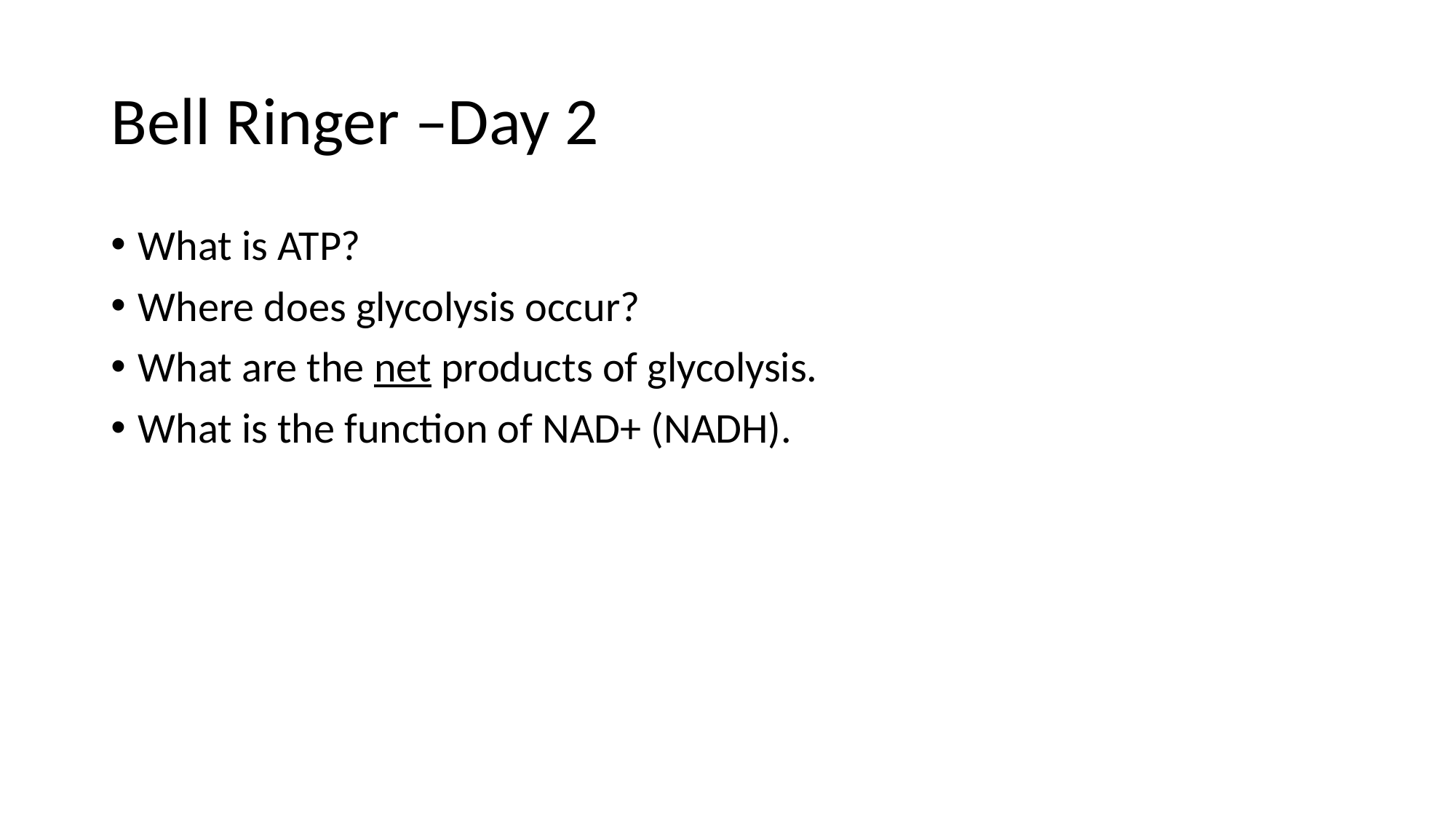

# Bell Ringer –Day 2
What is ATP?
Where does glycolysis occur?
What are the net products of glycolysis.
What is the function of NAD+ (NADH).